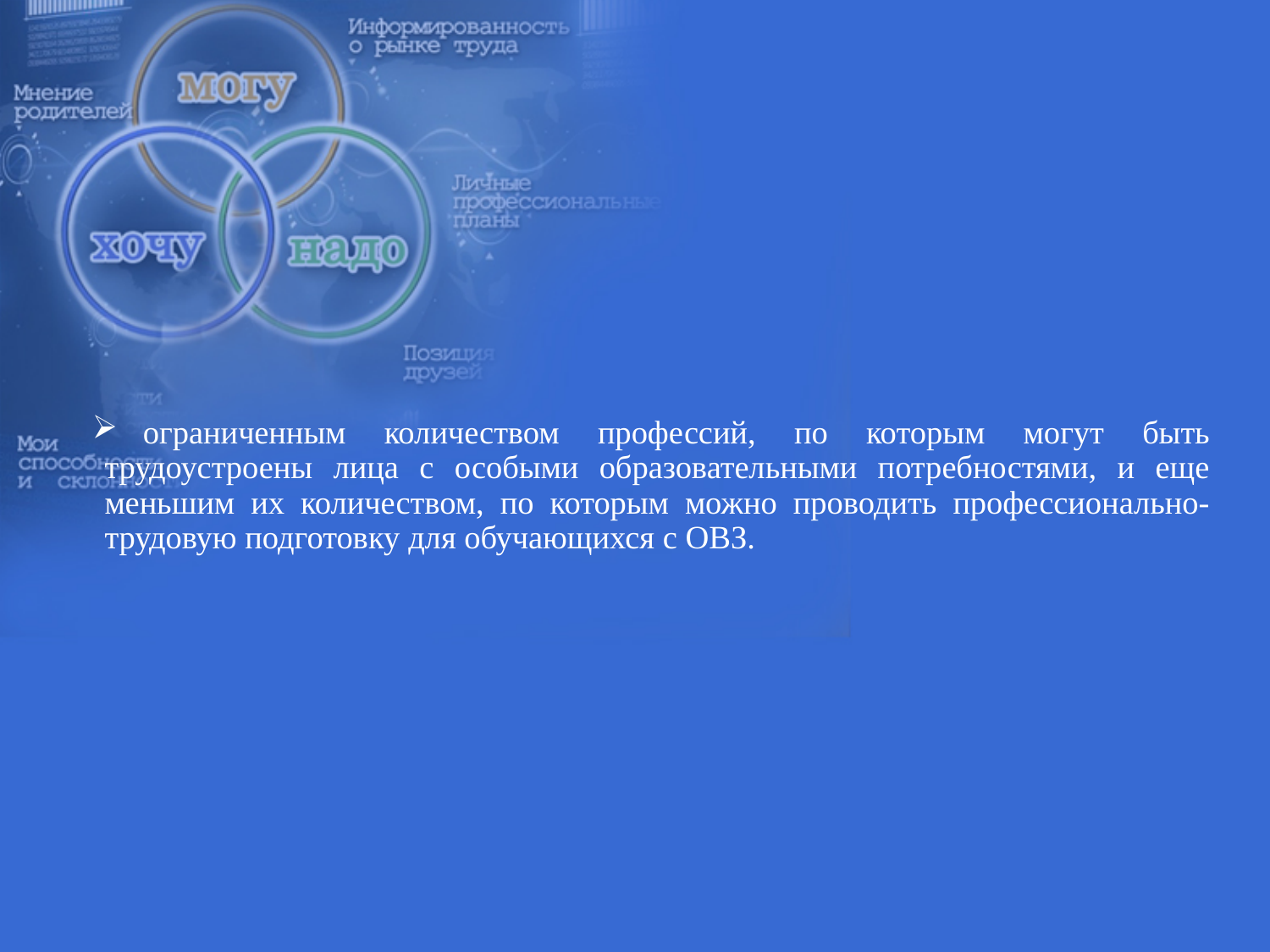

# ограниченным количеством профессий, по которым могут быть трудоустроены лица с особыми образовательными потребностями, и еще меньшим их количеством, по которым можно проводить профессионально-трудовую подготовку для обучающихся с ОВЗ.